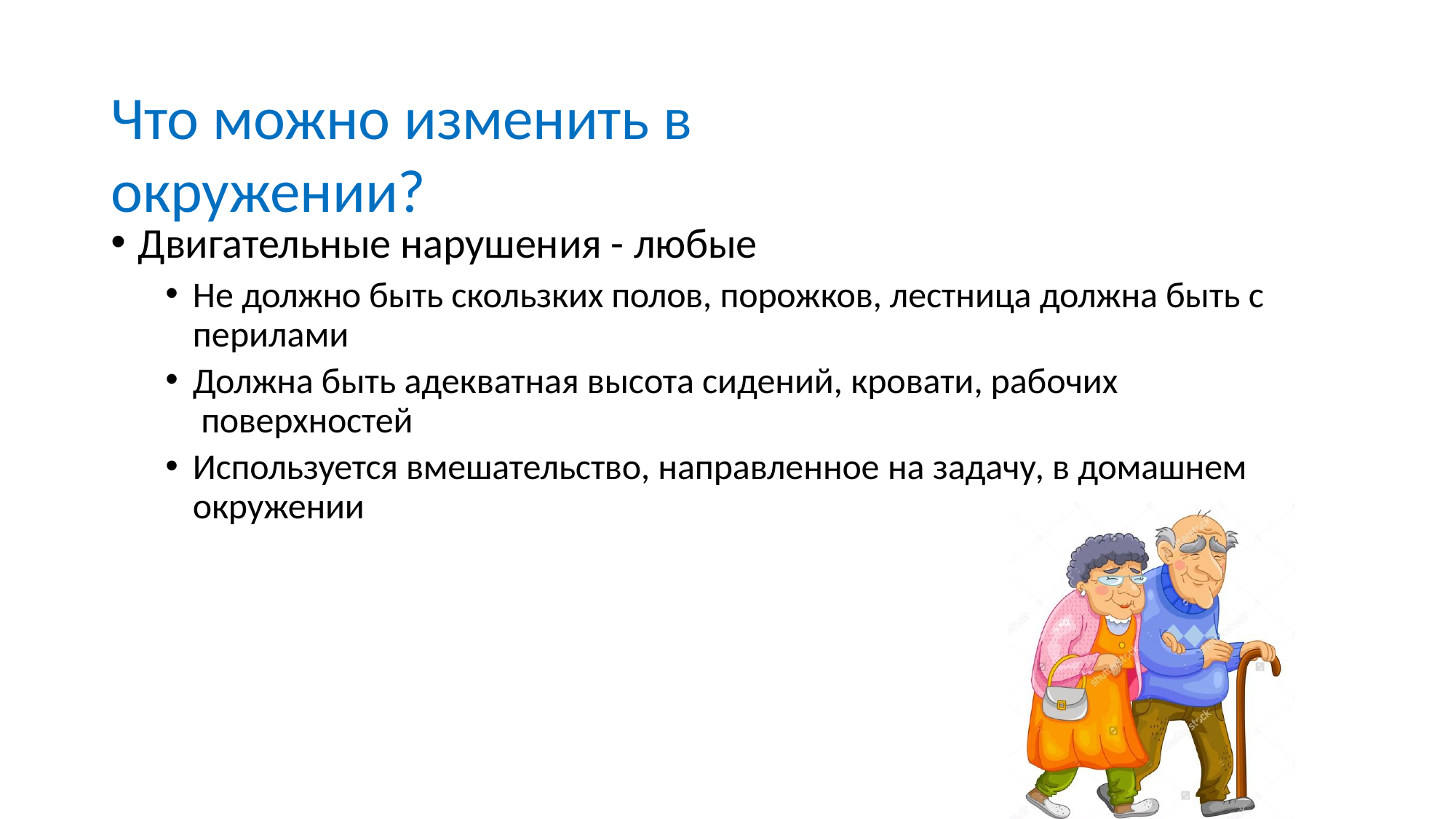

# Что можно изменить в окружении?
Двигательные нарушения - любые
Не должно быть скользких полов, порожков, лестница должна быть с  перилами
Должна быть адекватная высота сидений, кровати, рабочих  поверхностей
Используется вмешательство, направленное на задачу, в домашнем  окружении